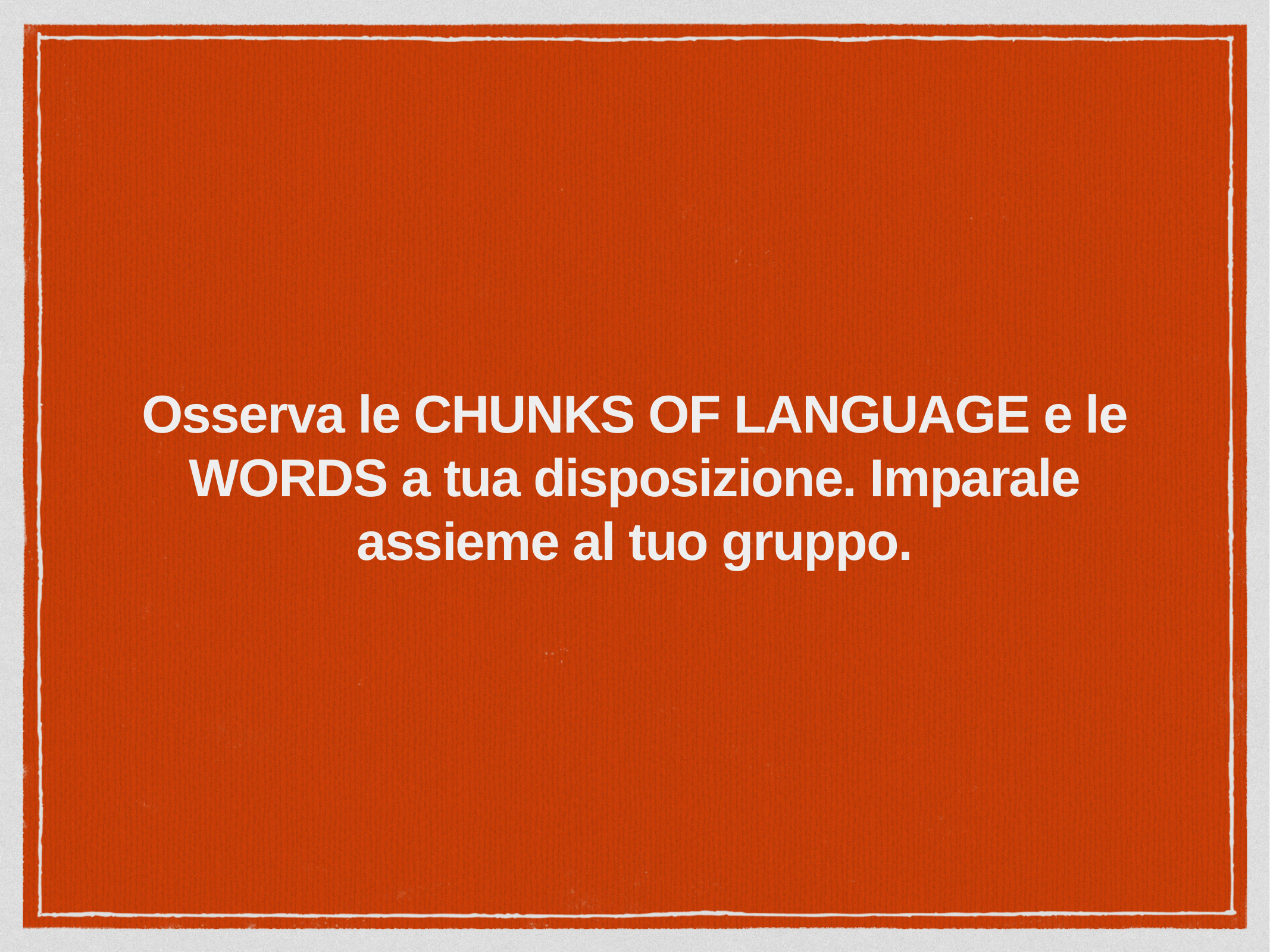

# Osserva le CHUNKS OF LANGUAGE e le WORDS a tua disposizione. Imparale assieme al tuo gruppo.